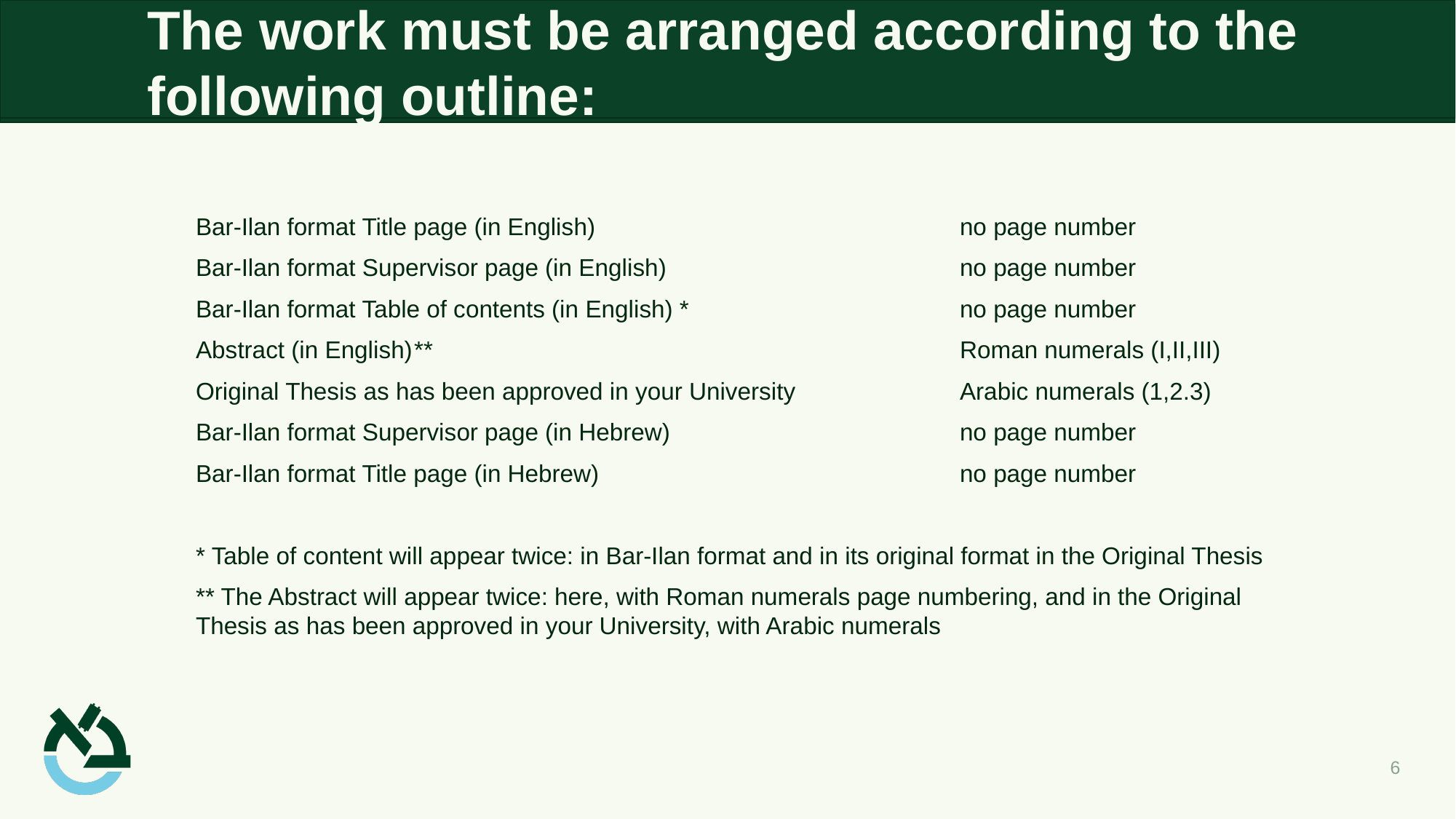

# The work must be arranged according to the following outline:

Bar-Ilan format Title page (in English)		 		no page number
Bar-Ilan format Supervisor page (in English) 			no page number
Bar-Ilan format Table of contents (in English) *			no page number
Abstract (in English)	**					Roman numerals (I,II,III)
Original Thesis as has been approved in your University		Arabic numerals (1,2.3)
Bar-Ilan format Supervisor page (in Hebrew) 			no page number
Bar-Ilan format Title page (in Hebrew) 				no page number

* Table of content will appear twice: in Bar-Ilan format and in its original format in the Original Thesis
** The Abstract will appear twice: here, with Roman numerals page numbering, and in the Original Thesis as has been approved in your University, with Arabic numerals
6